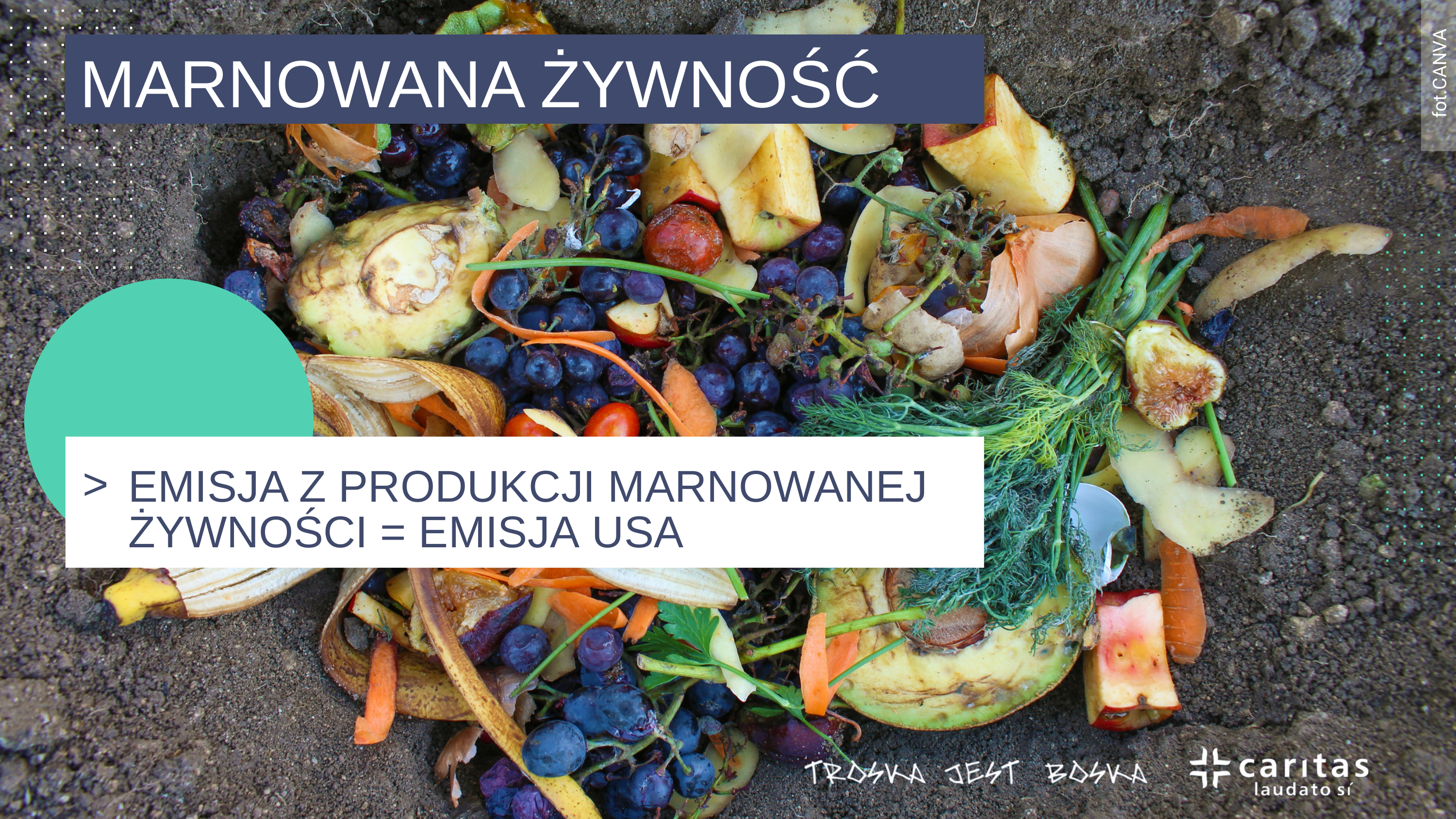

fot.CANVA

MARNOWANA ŻYWNOŚĆ​

EMISJA Z PRODUKCJI MARNOWANEJ ŻYWNOŚCI = EMISJA USA